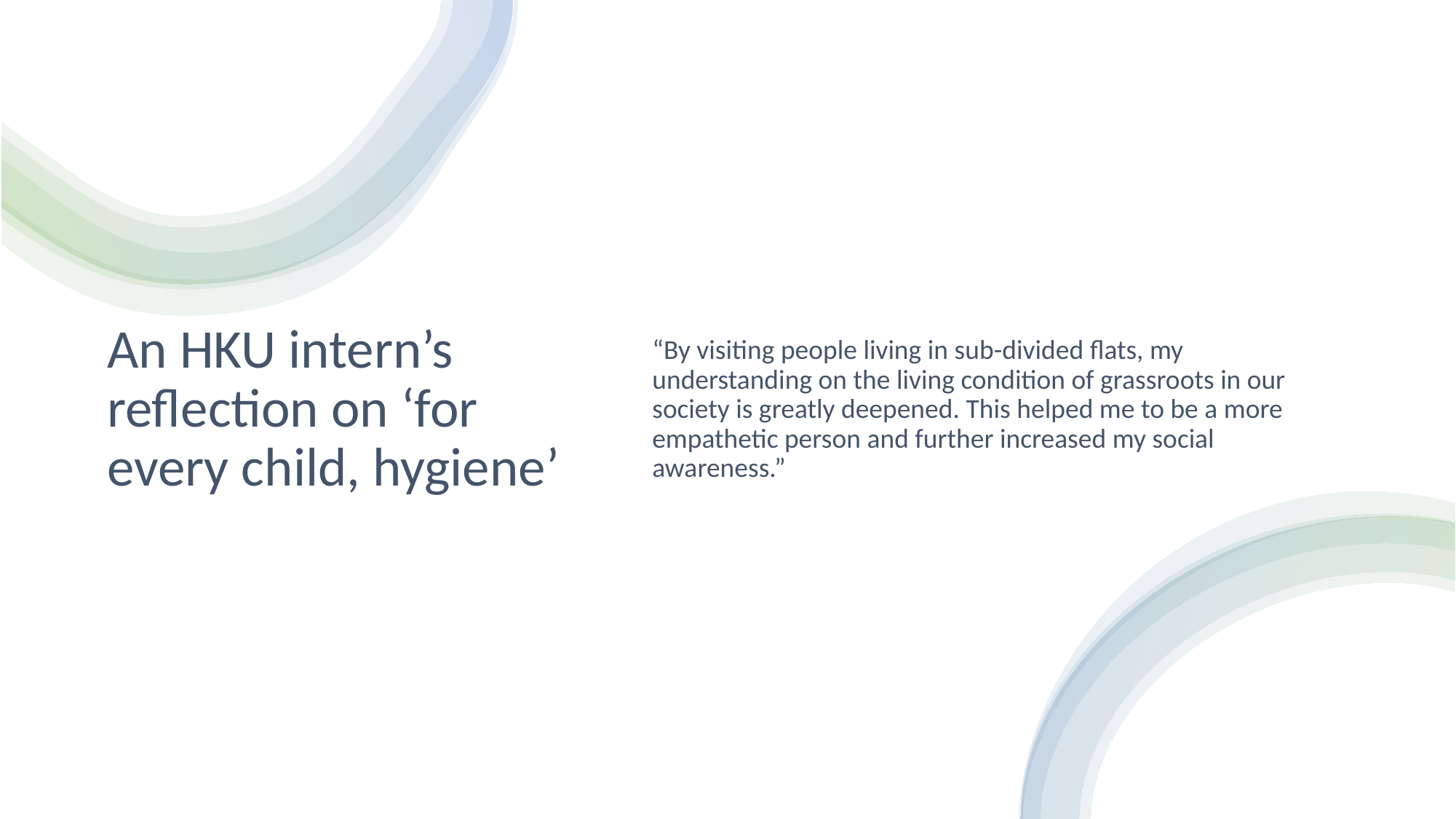

# An HKU intern’s reflection on ‘for every child, hygiene’
“By visiting people living in sub-divided flats, my understanding on the living condition of grassroots in our society is greatly deepened. This helped me to be a more empathetic person and further increased my social awareness.”